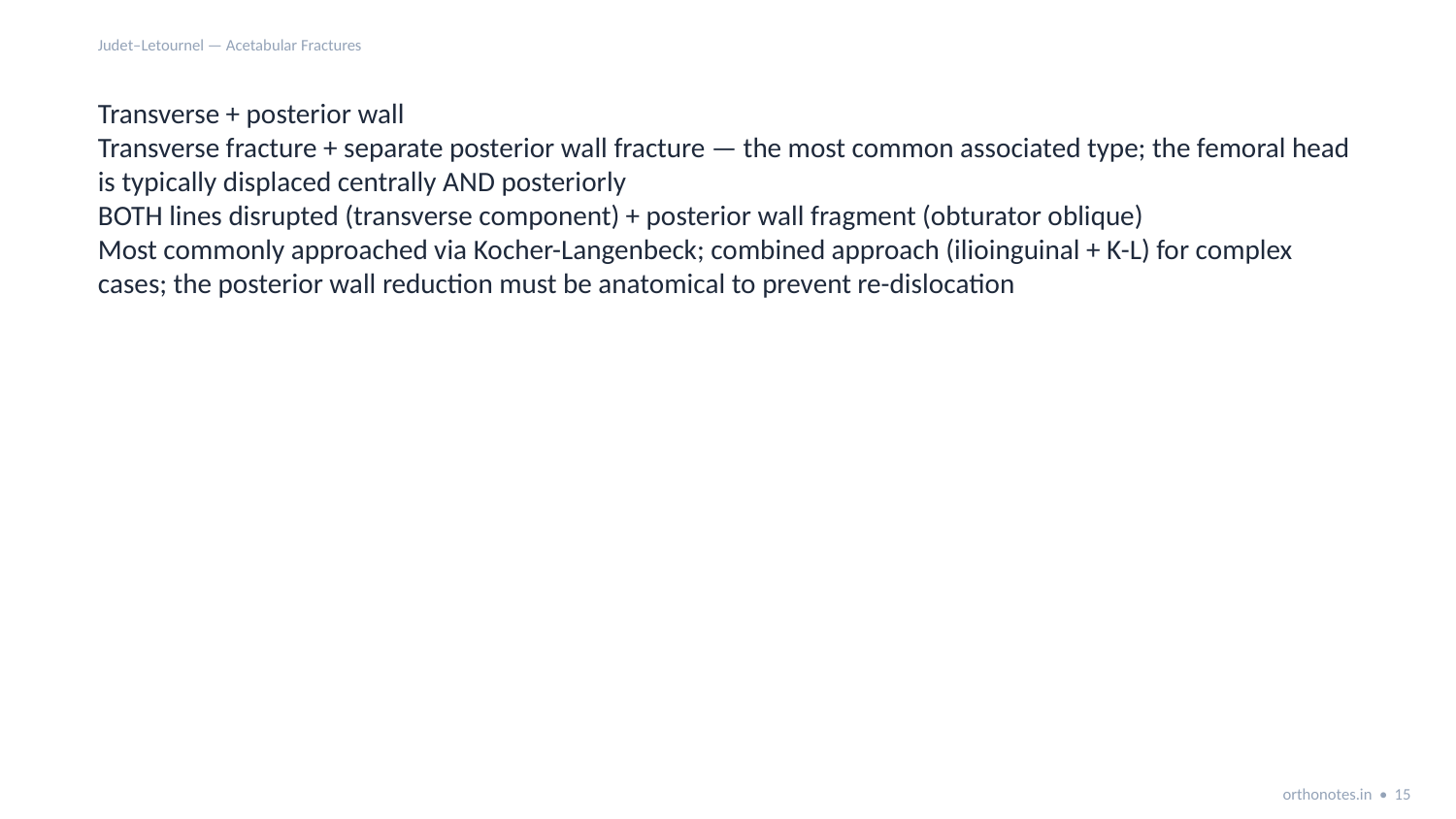

Judet–Letournel — Acetabular Fractures
Transverse + posterior wall
Transverse fracture + separate posterior wall fracture — the most common associated type; the femoral head is typically displaced centrally AND posteriorly
BOTH lines disrupted (transverse component) + posterior wall fragment (obturator oblique)
Most commonly approached via Kocher-Langenbeck; combined approach (ilioinguinal + K-L) for complex cases; the posterior wall reduction must be anatomical to prevent re-dislocation
orthonotes.in  •  15